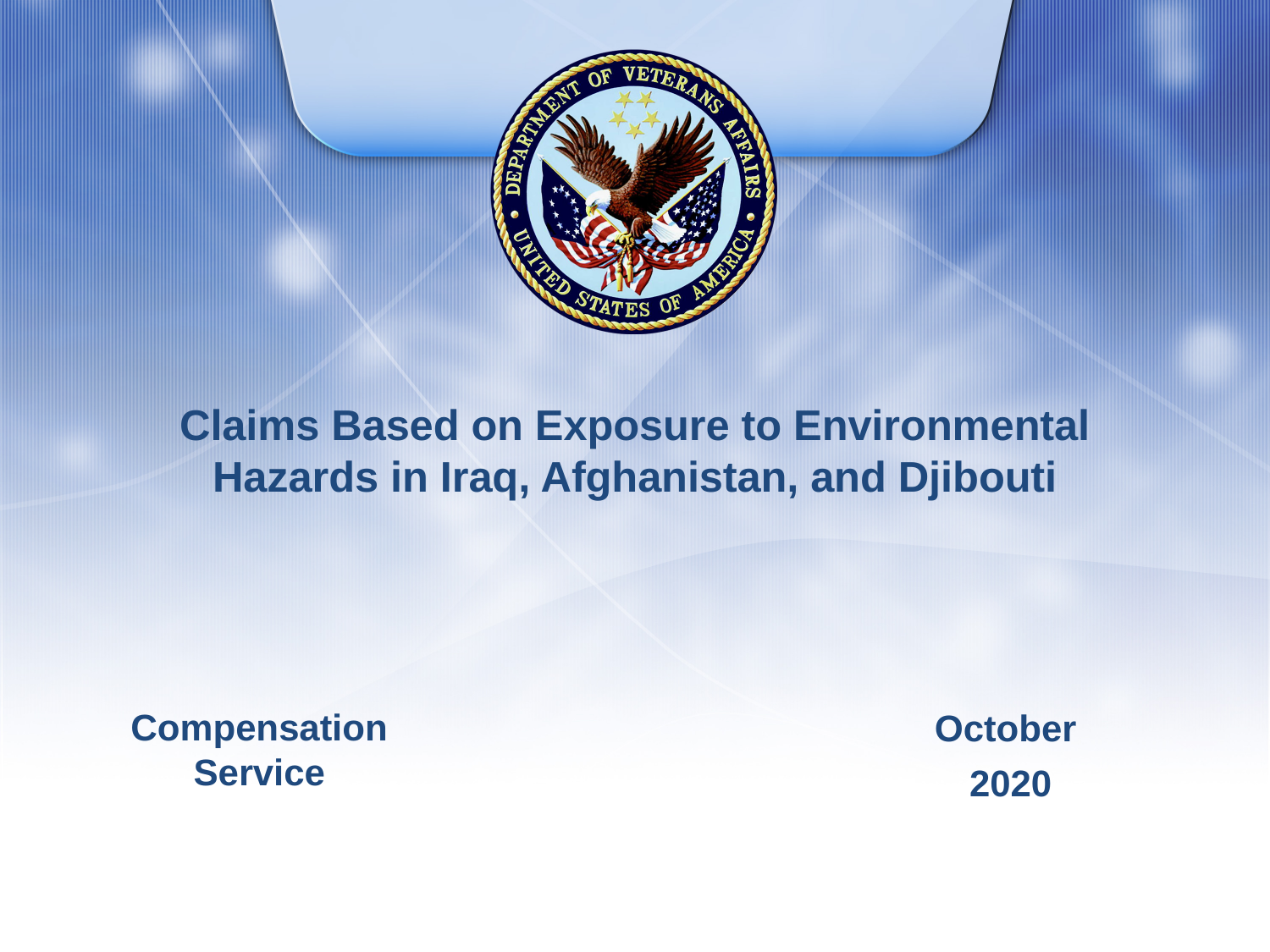

# Claims Based on Exposure to Environmental Hazards in Iraq, Afghanistan, and Djibouti
Compensation Service
October
2020